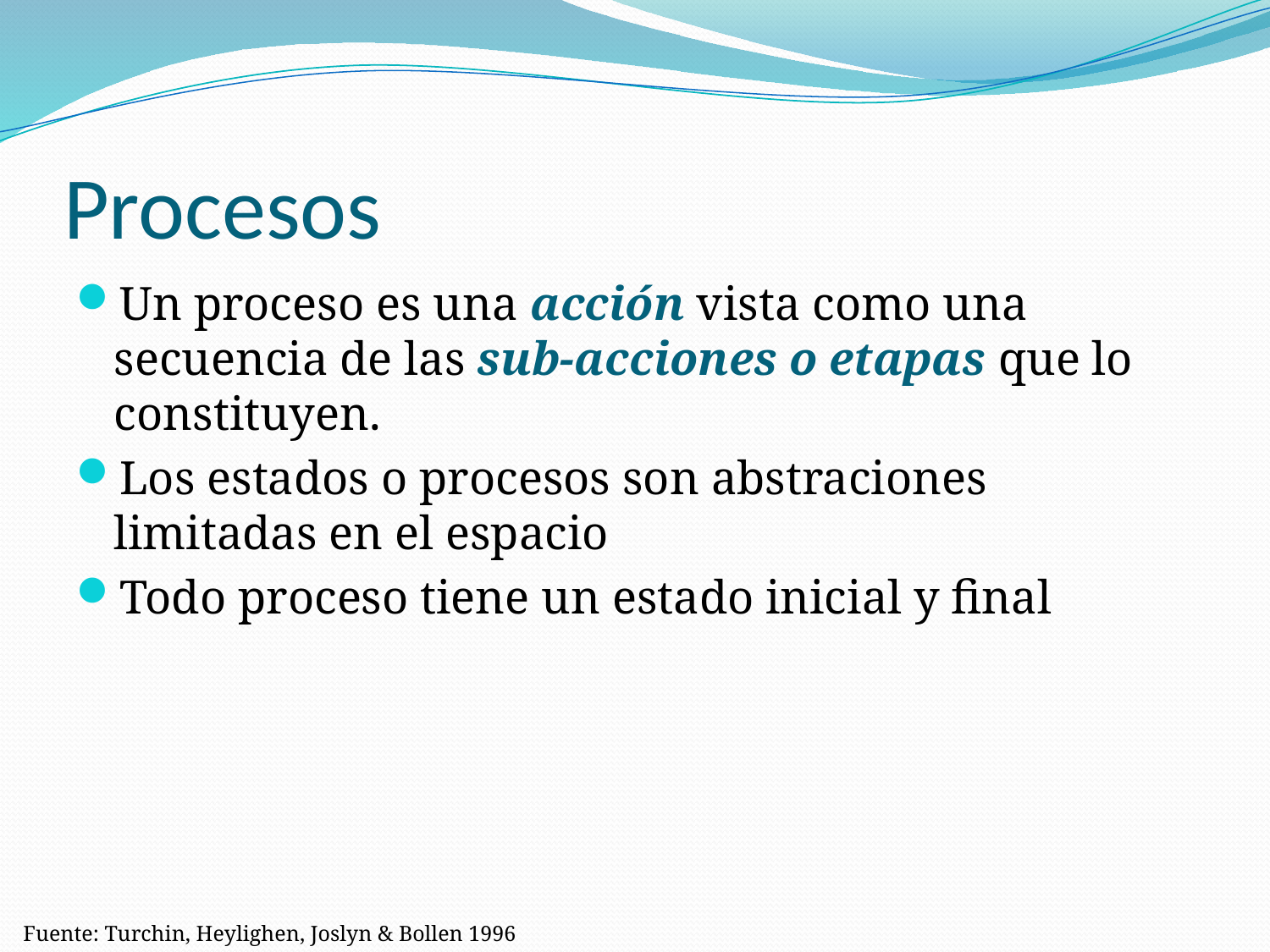

# Procesos
Un proceso es una acción vista como una secuencia de las sub-acciones o etapas que lo constituyen.
Los estados o procesos son abstraciones limitadas en el espacio
Todo proceso tiene un estado inicial y final
Fuente: Turchin, Heylighen, Joslyn & Bollen 1996